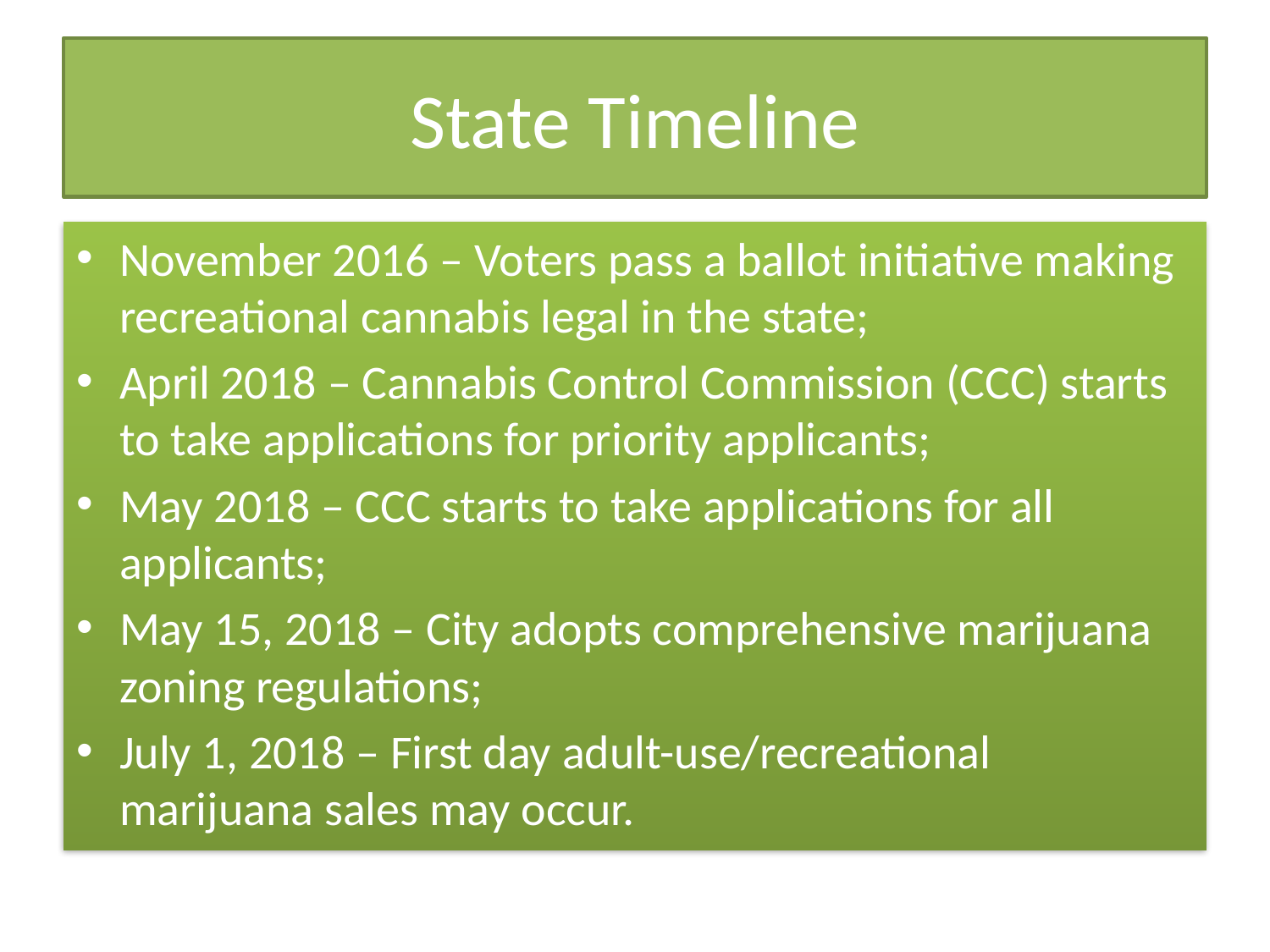

# State Timeline
November 2016 – Voters pass a ballot initiative making recreational cannabis legal in the state;
April 2018 – Cannabis Control Commission (CCC) starts to take applications for priority applicants;
May 2018 – CCC starts to take applications for all applicants;
May 15, 2018 – City adopts comprehensive marijuana zoning regulations;
July 1, 2018 – First day adult-use/recreational marijuana sales may occur.